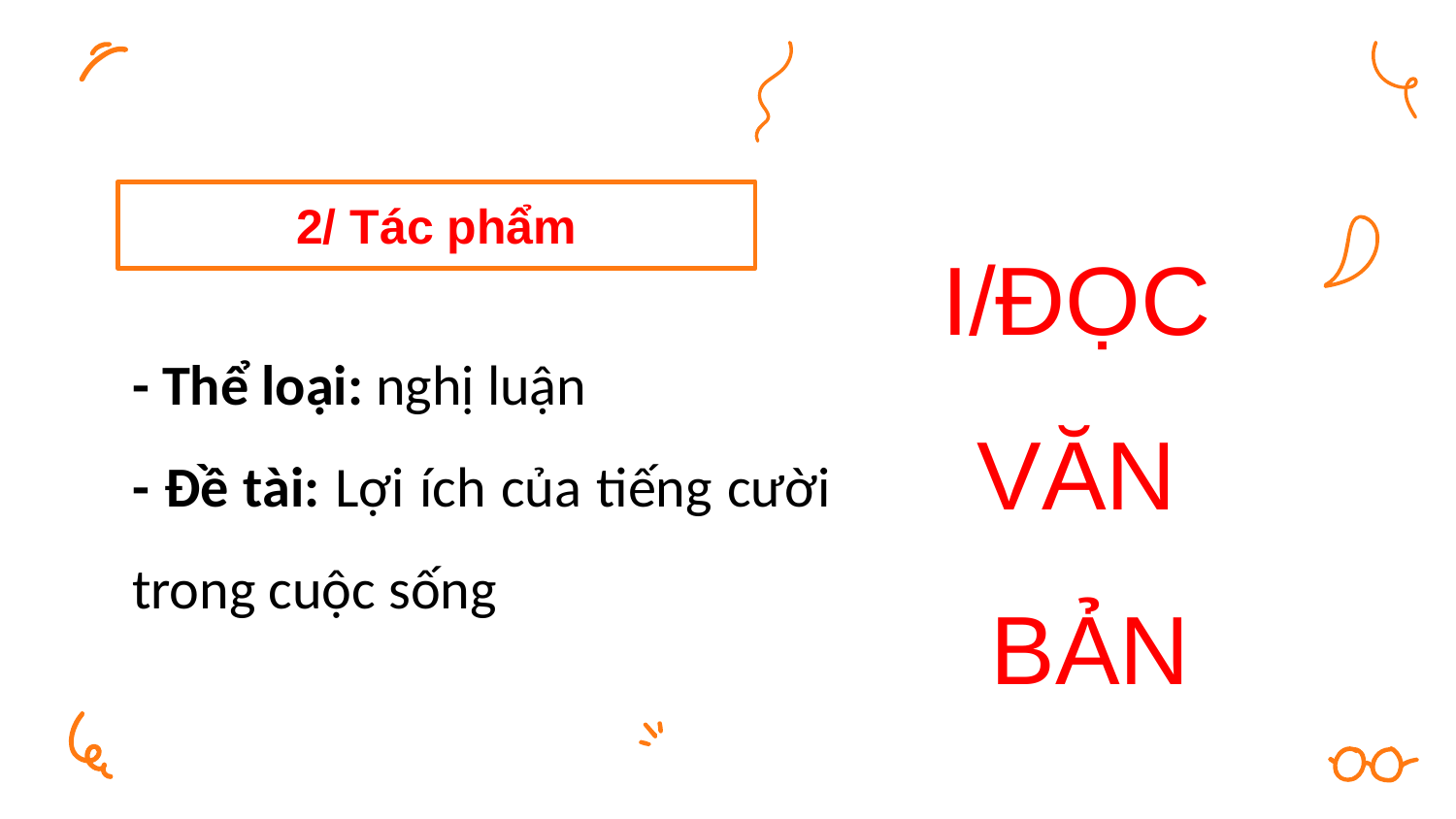

I/ĐỌC
VĂN
BẢN
2/ Tác phẩm

- Thể loại: nghị luận
- Đề tài: Lợi ích của tiếng cười trong cuộc sống